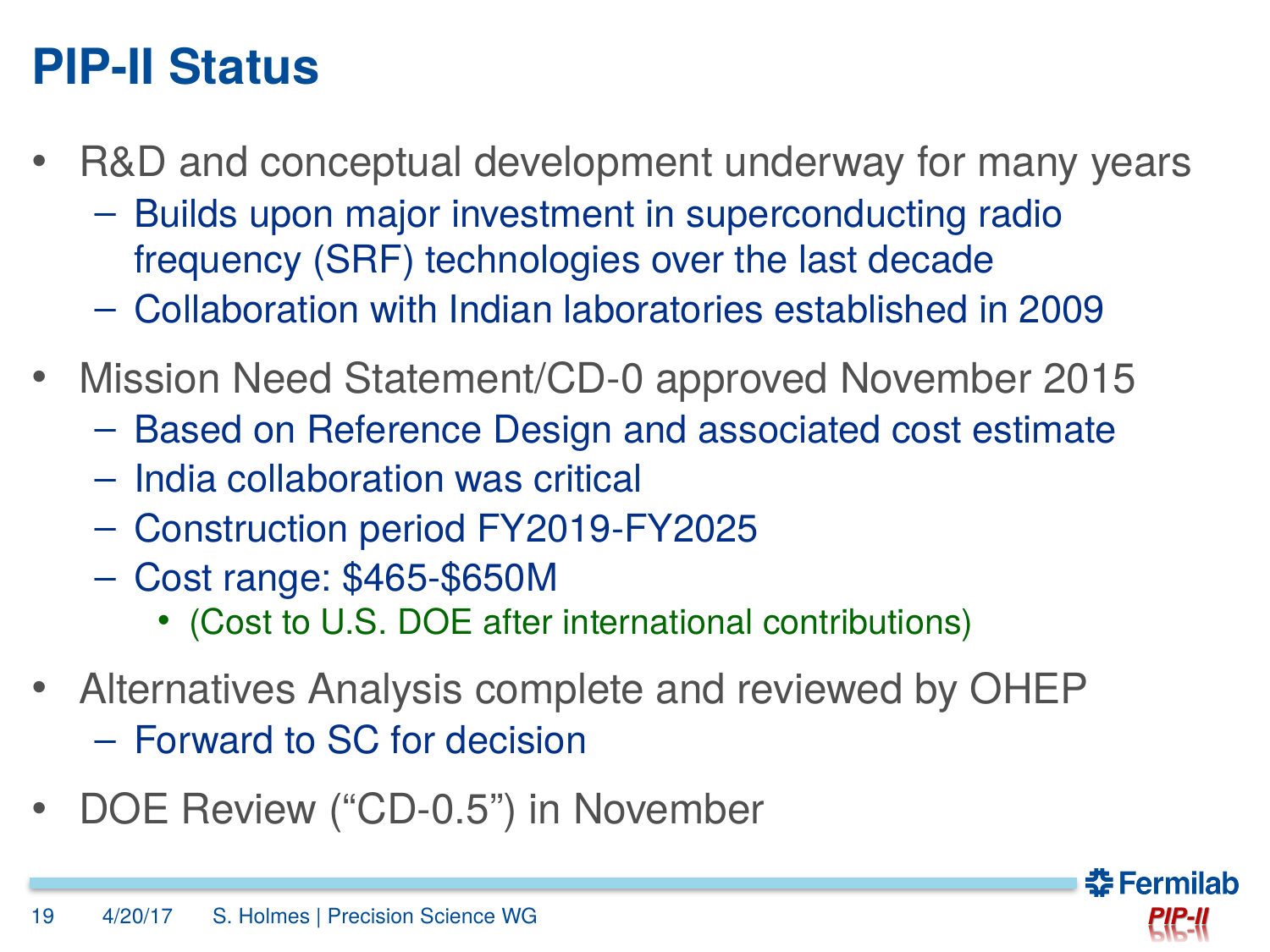

# PIP-II Status
R&D and conceptual development underway for many years
Builds upon major investment in superconducting radio frequency (SRF) technologies over the last decade
Collaboration with Indian laboratories established in 2009
Mission Need Statement/CD-0 approved November 2015
Based on Reference Design and associated cost estimate
India collaboration was critical
Construction period FY2019-FY2025
Cost range: $465-$650M
(Cost to U.S. DOE after international contributions)
Alternatives Analysis complete and reviewed by OHEP
Forward to SC for decision
DOE Review (“CD-0.5”) in November

19
4/20/17
S. Holmes | Precision Science WG